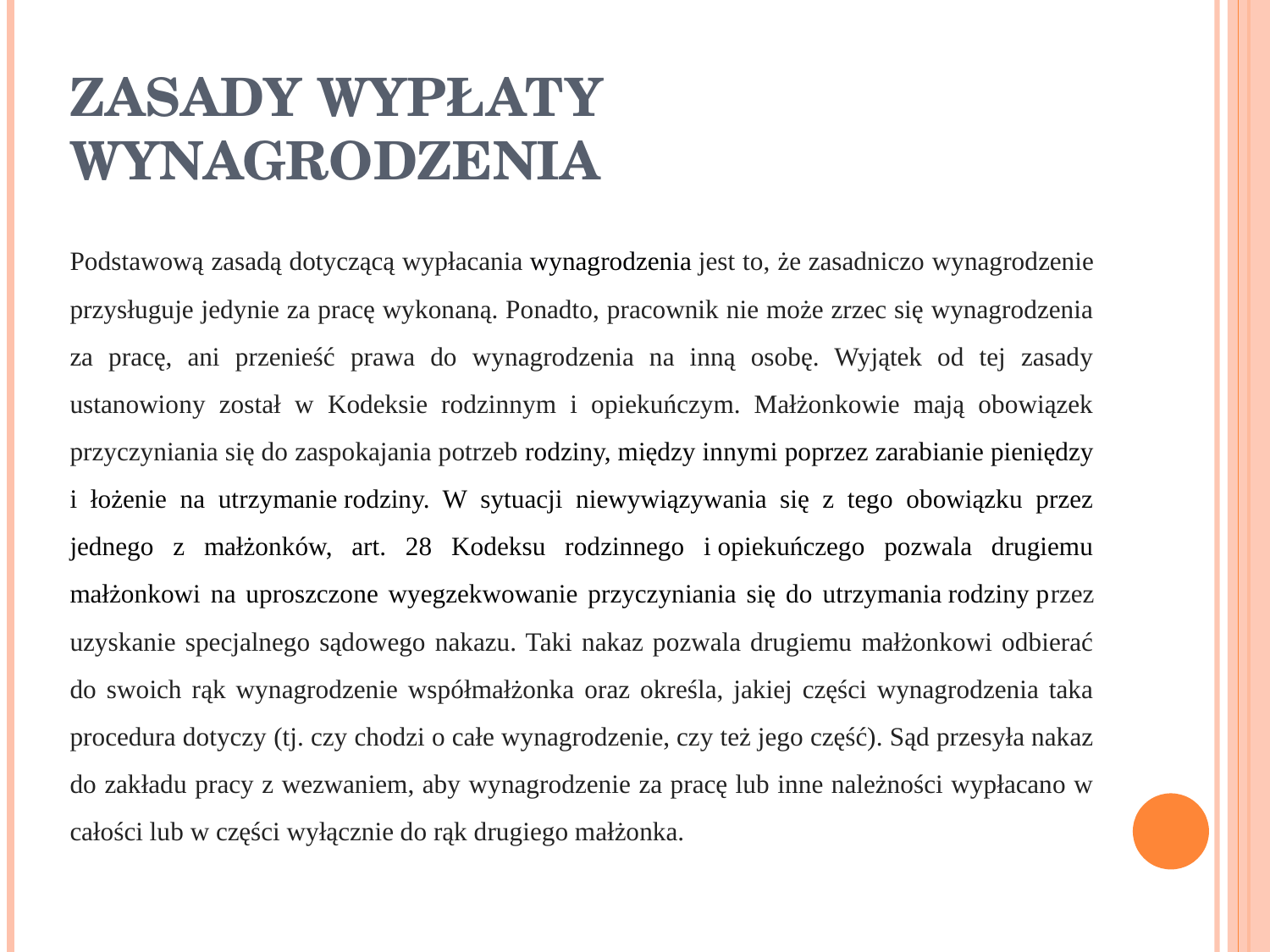

# ZASADY WYPŁATY WYNAGRODZENIA
Podstawową zasadą dotyczącą wypłacania wynagrodzenia jest to, że zasadniczo wynagrodzenie przysługuje jedynie za pracę wykonaną. Ponadto, pracownik nie może zrzec się wynagrodzenia za pracę, ani przenieść prawa do wynagrodzenia na inną osobę. Wyjątek od tej zasady ustanowiony został w Kodeksie rodzinnym i opiekuńczym. Małżonkowie mają obowiązek przyczyniania się do zaspokajania potrzeb rodziny, między innymi poprzez zarabianie pieniędzy i łożenie na utrzymanie rodziny. W sytuacji niewywiązywania się z tego obowiązku przez jednego z małżonków, art. 28 Kodeksu rodzinnego i opiekuńczego pozwala drugiemu małżonkowi na uproszczone wyegzekwowanie przyczyniania się do utrzymania rodziny przez uzyskanie specjalnego sądowego nakazu. Taki nakaz pozwala drugiemu małżonkowi odbierać do swoich rąk wynagrodzenie współmałżonka oraz określa, jakiej części wynagrodzenia taka procedura dotyczy (tj. czy chodzi o całe wynagrodzenie, czy też jego część). Sąd przesyła nakaz do zakładu pracy z wezwaniem, aby wynagrodzenie za pracę lub inne należności wypłacano w całości lub w części wyłącznie do rąk drugiego małżonka.